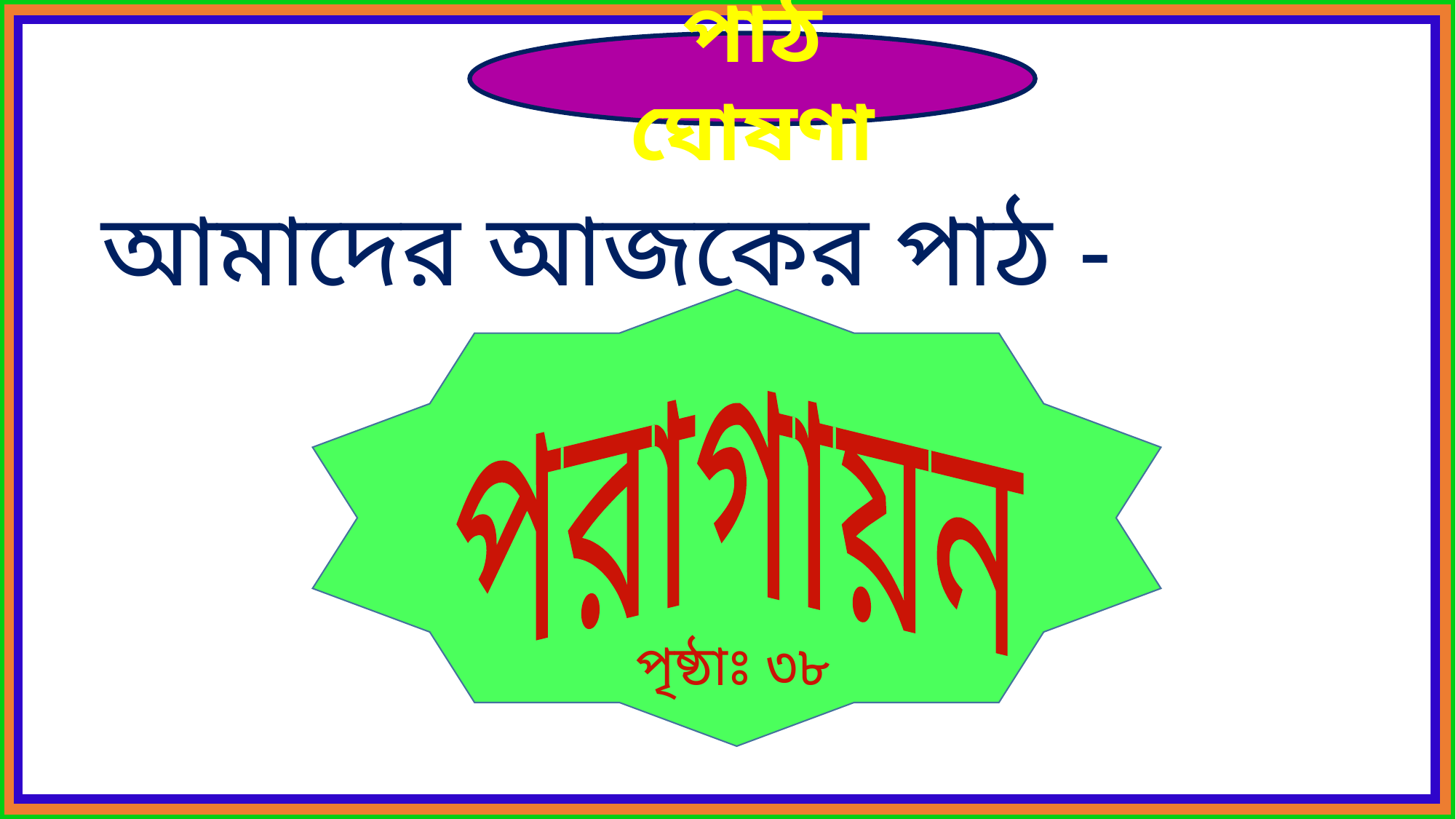

পাঠ ঘোষণা
আমাদের আজকের পাঠ -

পরাগায়ন
পৃষ্ঠাঃ ৩৮